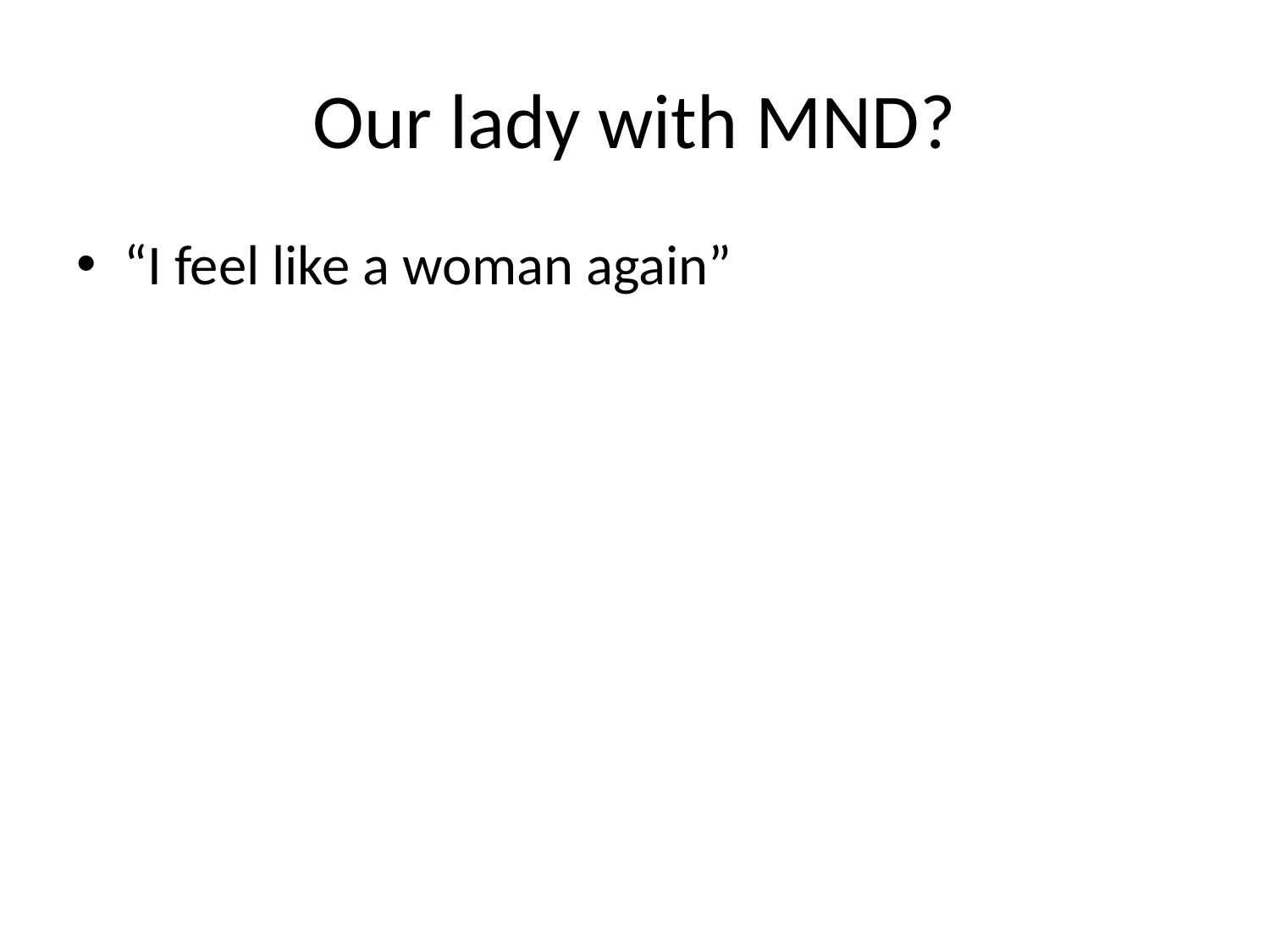

# Our lady with MND?
“I feel like a woman again”